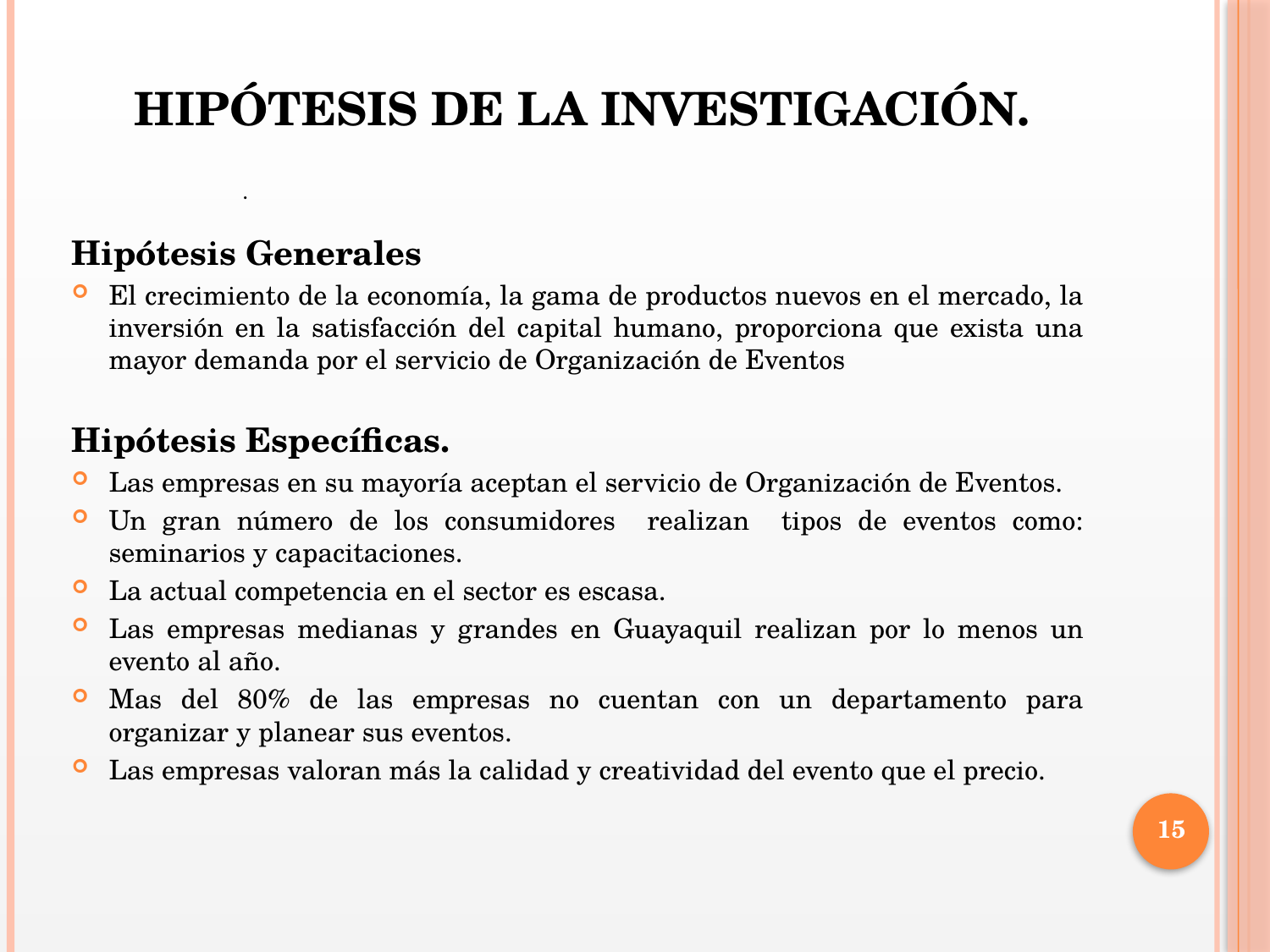

# HIPÓTESIS DE LA INVESTIGACIÓN.
.

Hipótesis Generales
El crecimiento de la economía, la gama de productos nuevos en el mercado, la inversión en la satisfacción del capital humano, proporciona que exista una mayor demanda por el servicio de Organización de Eventos

Hipótesis Específicas.
Las empresas en su mayoría aceptan el servicio de Organización de Eventos.
Un gran número de los consumidores  realizan  tipos de eventos como: seminarios y capacitaciones.
La actual competencia en el sector es escasa.
Las empresas medianas y grandes en Guayaquil realizan por lo menos un evento al año.
Mas del 80% de las empresas no cuentan con un departamento para organizar y planear sus eventos.
Las empresas valoran más la calidad y creatividad del evento que el precio.

15